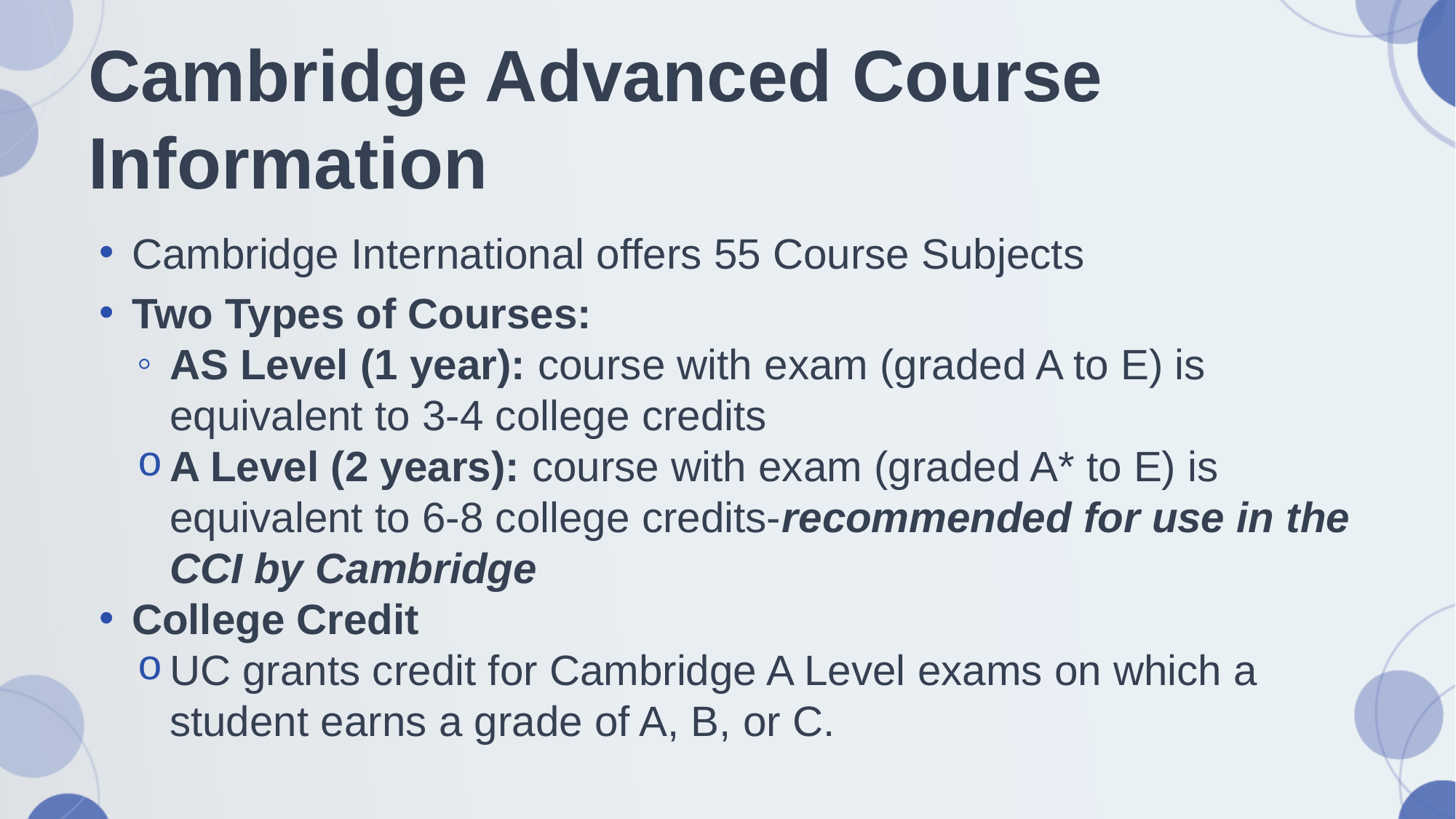

# Cambridge Advanced Course Information
Cambridge International offers 55 Course Subjects
Two Types of Courses:
AS Level (1 year): course with exam (graded A to E) is equivalent to 3-4 college credits
A Level (2 years): course with exam (graded A* to E) is equivalent to 6-8 college credits-recommended for use in the CCI by Cambridge
College Credit
UC grants credit for Cambridge A Level exams on which a student earns a grade of A, B, or C.